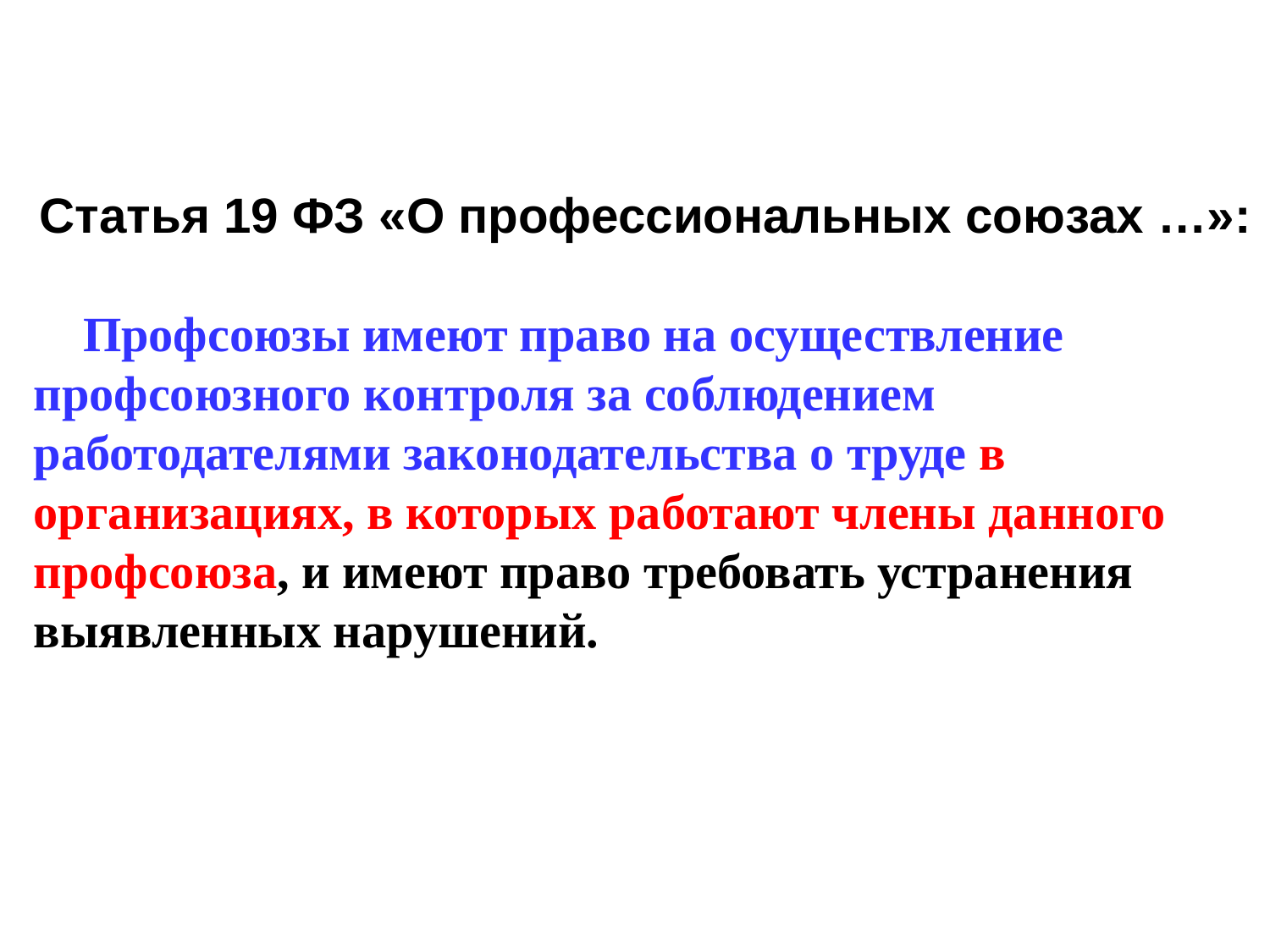

Статья 19 ФЗ «О профессиональных союзах …»:

Профсоюзы имеют право на осуществление профсоюзного контроля за соблюдением работодателями законодательства о труде в организациях, в которых работают члены данного профсоюза, и имеют право требовать устранения выявленных нарушений.